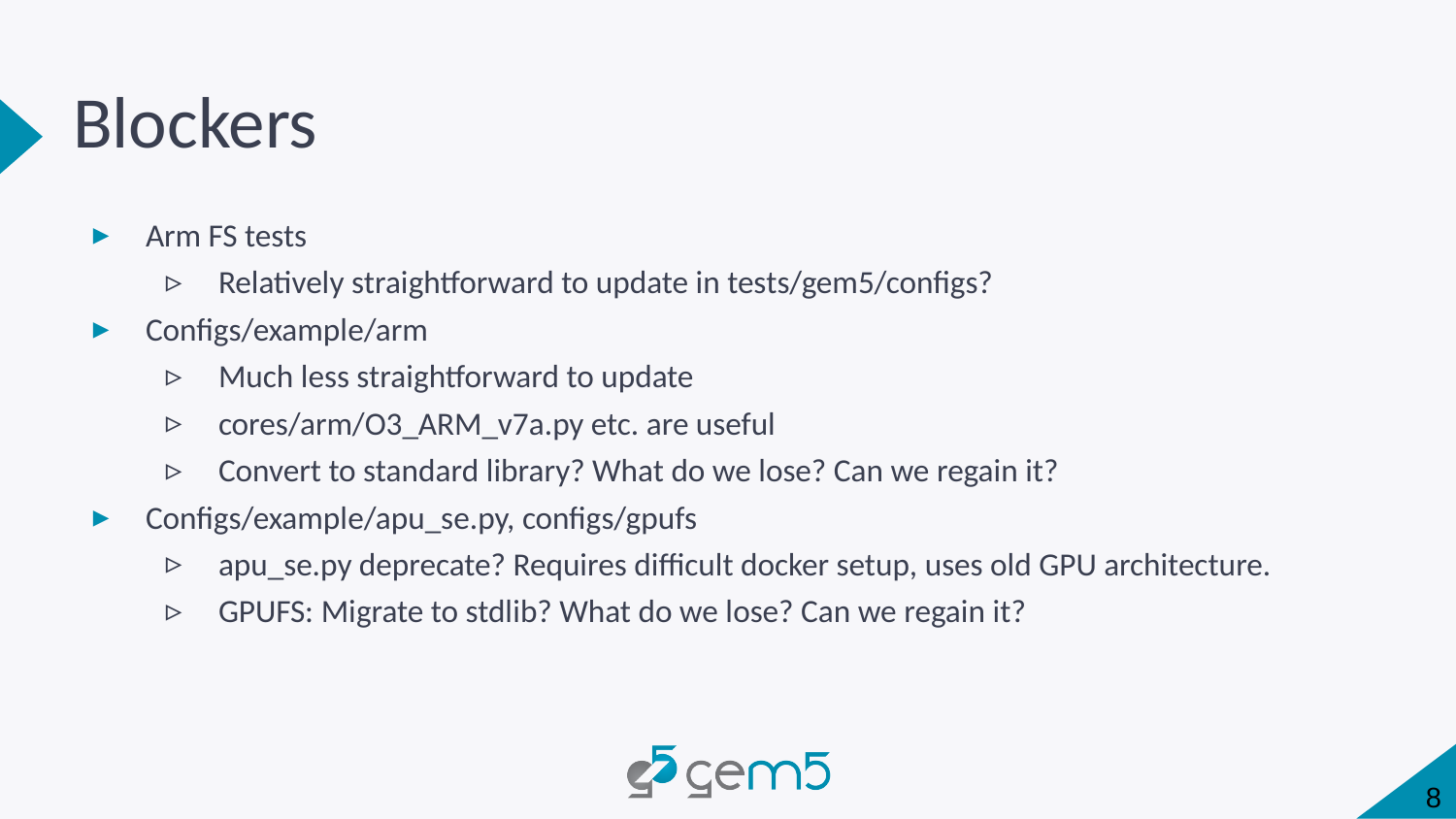

# Blockers
Arm FS tests
Relatively straightforward to update in tests/gem5/configs?
Configs/example/arm
Much less straightforward to update
cores/arm/O3_ARM_v7a.py etc. are useful
Convert to standard library? What do we lose? Can we regain it?
Configs/example/apu_se.py, configs/gpufs
apu_se.py deprecate? Requires difficult docker setup, uses old GPU architecture.
GPUFS: Migrate to stdlib? What do we lose? Can we regain it?
8